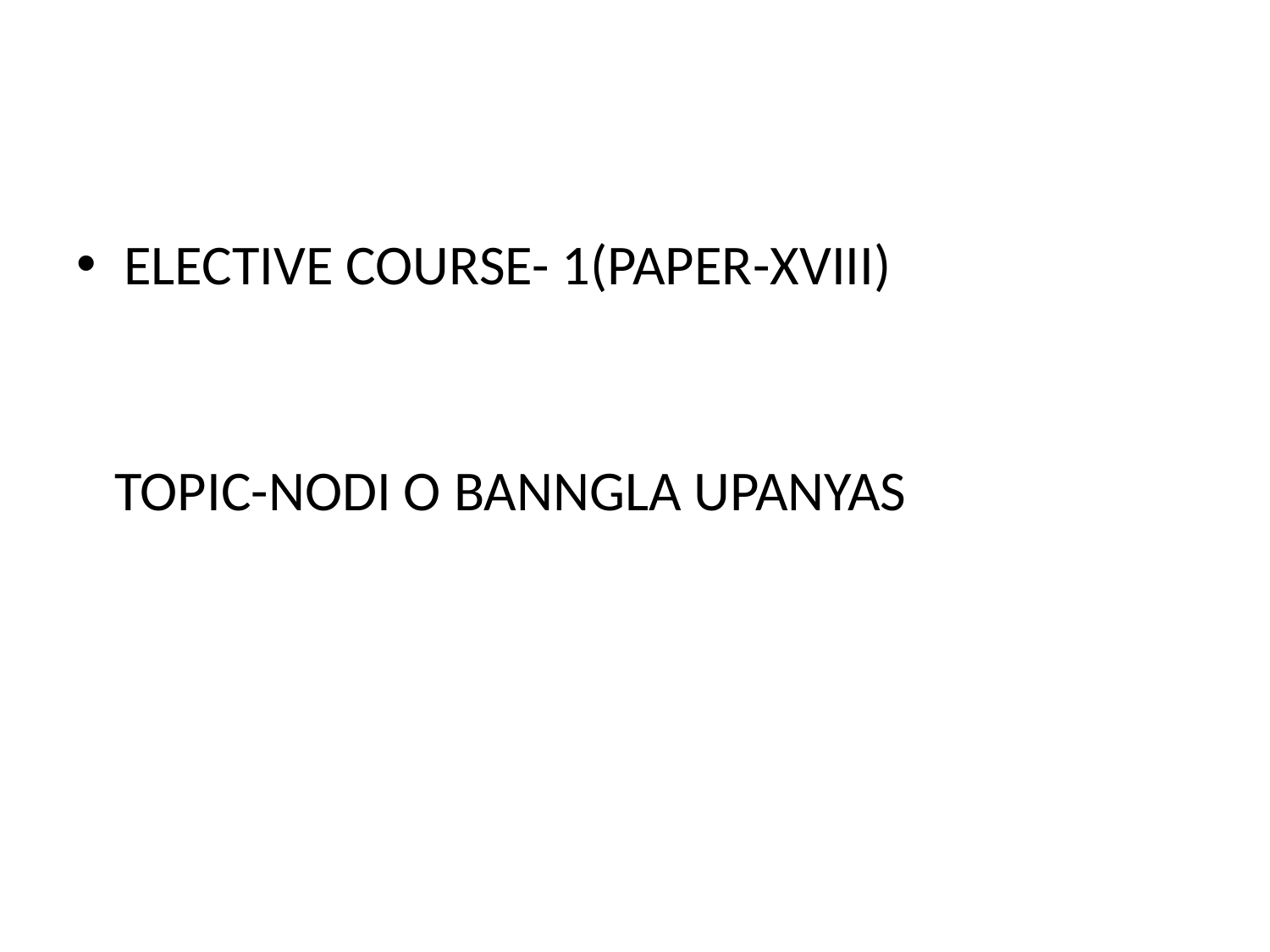

ELECTIVE COURSE- 1(PAPER-XVIII)

   TOPIC-NODI O BANNGLA UPANYAS